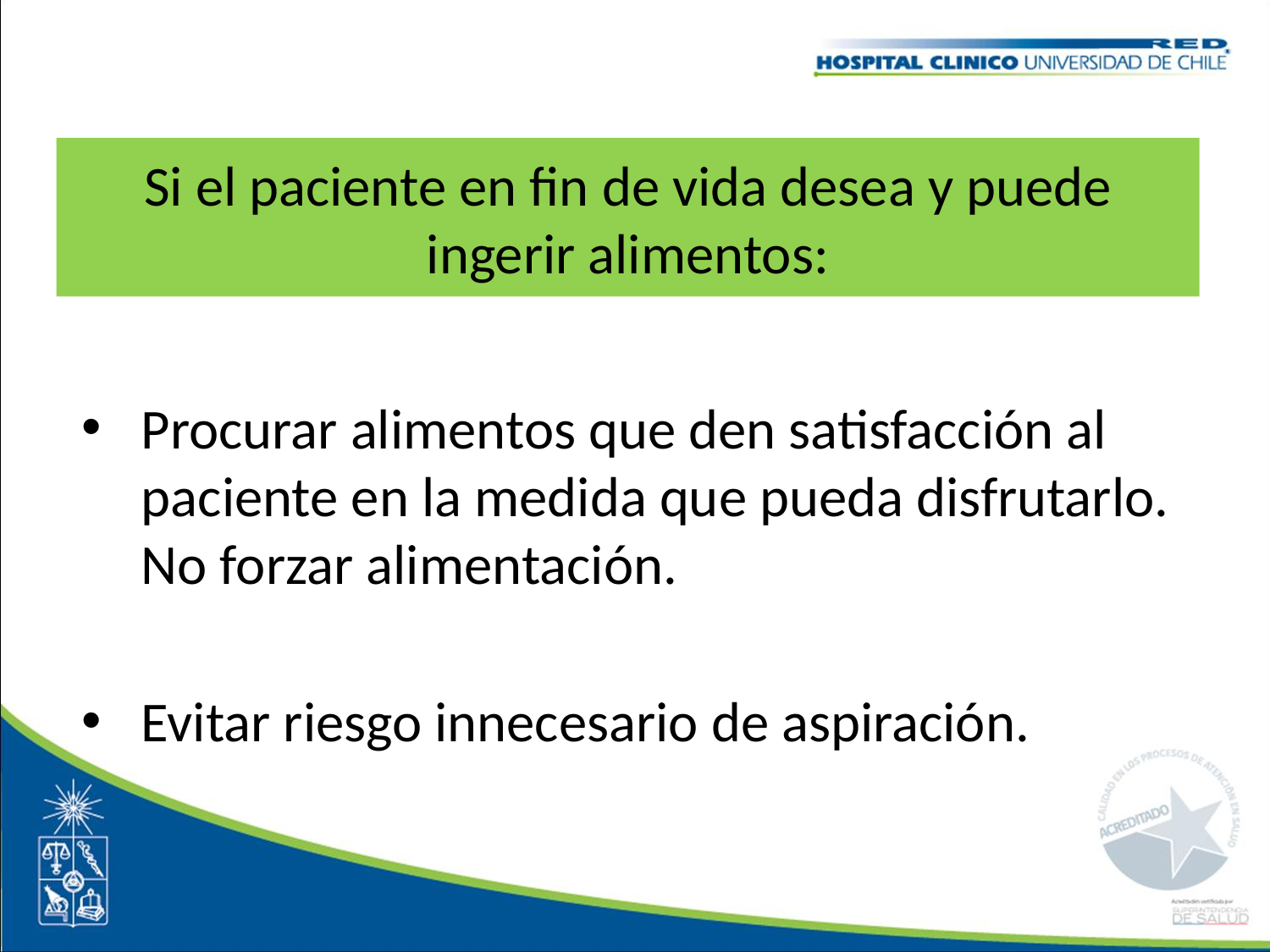

# Si el paciente en fin de vida desea y puede ingerir alimentos:
Procurar alimentos que den satisfacción al paciente en la medida que pueda disfrutarlo. No forzar alimentación.

Evitar riesgo innecesario de aspiración.